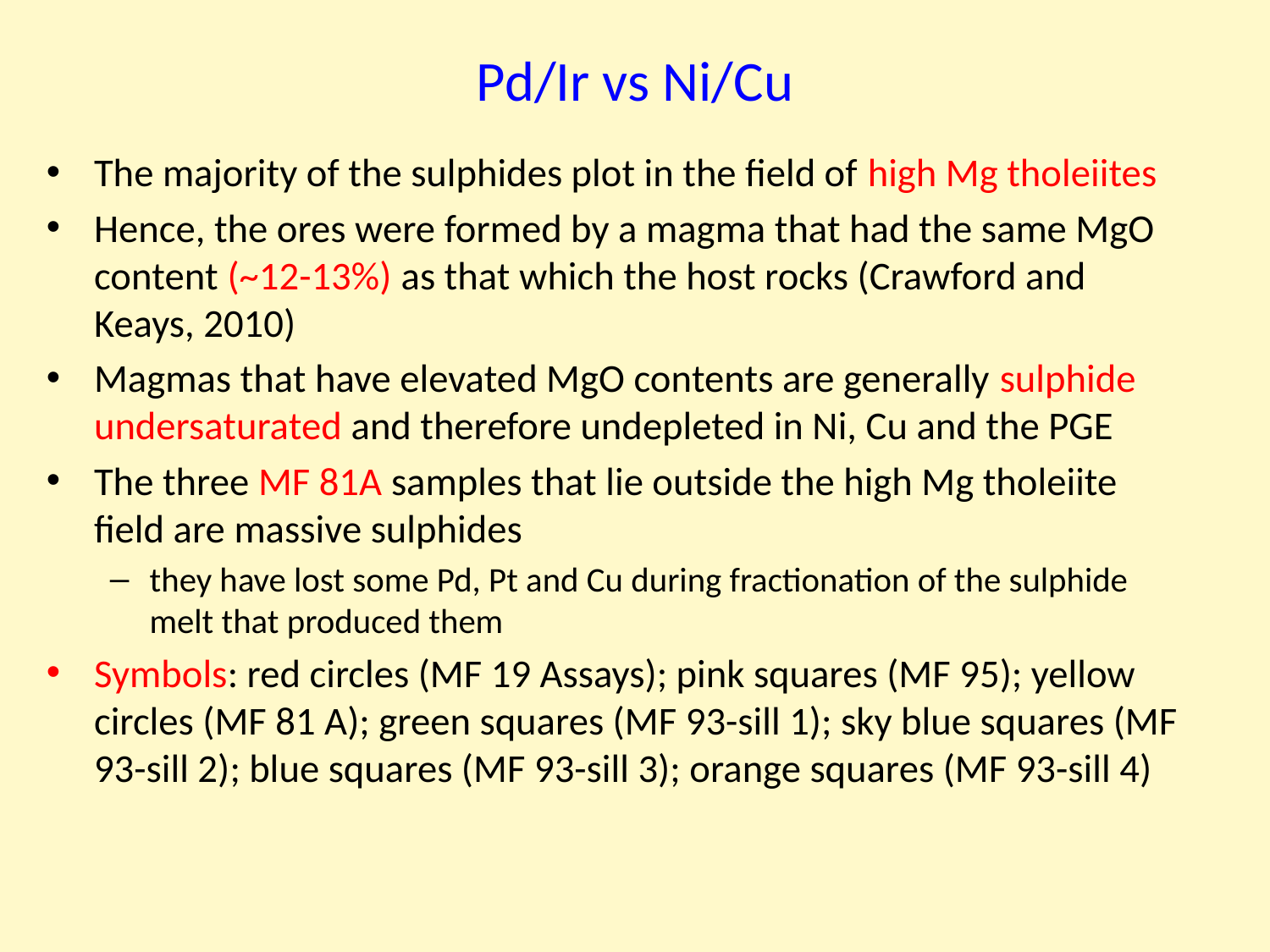

# Pd/Ir vs Ni/Cu
The majority of the sulphides plot in the field of high Mg tholeiites
Hence, the ores were formed by a magma that had the same MgO content (~12-13%) as that which the host rocks (Crawford and Keays, 2010)
Magmas that have elevated MgO contents are generally sulphide undersaturated and therefore undepleted in Ni, Cu and the PGE
The three MF 81A samples that lie outside the high Mg tholeiite field are massive sulphides
they have lost some Pd, Pt and Cu during fractionation of the sulphide melt that produced them
Symbols: red circles (MF 19 Assays); pink squares (MF 95); yellow circles (MF 81 A); green squares (MF 93-sill 1); sky blue squares (MF 93-sill 2); blue squares (MF 93-sill 3); orange squares (MF 93-sill 4)